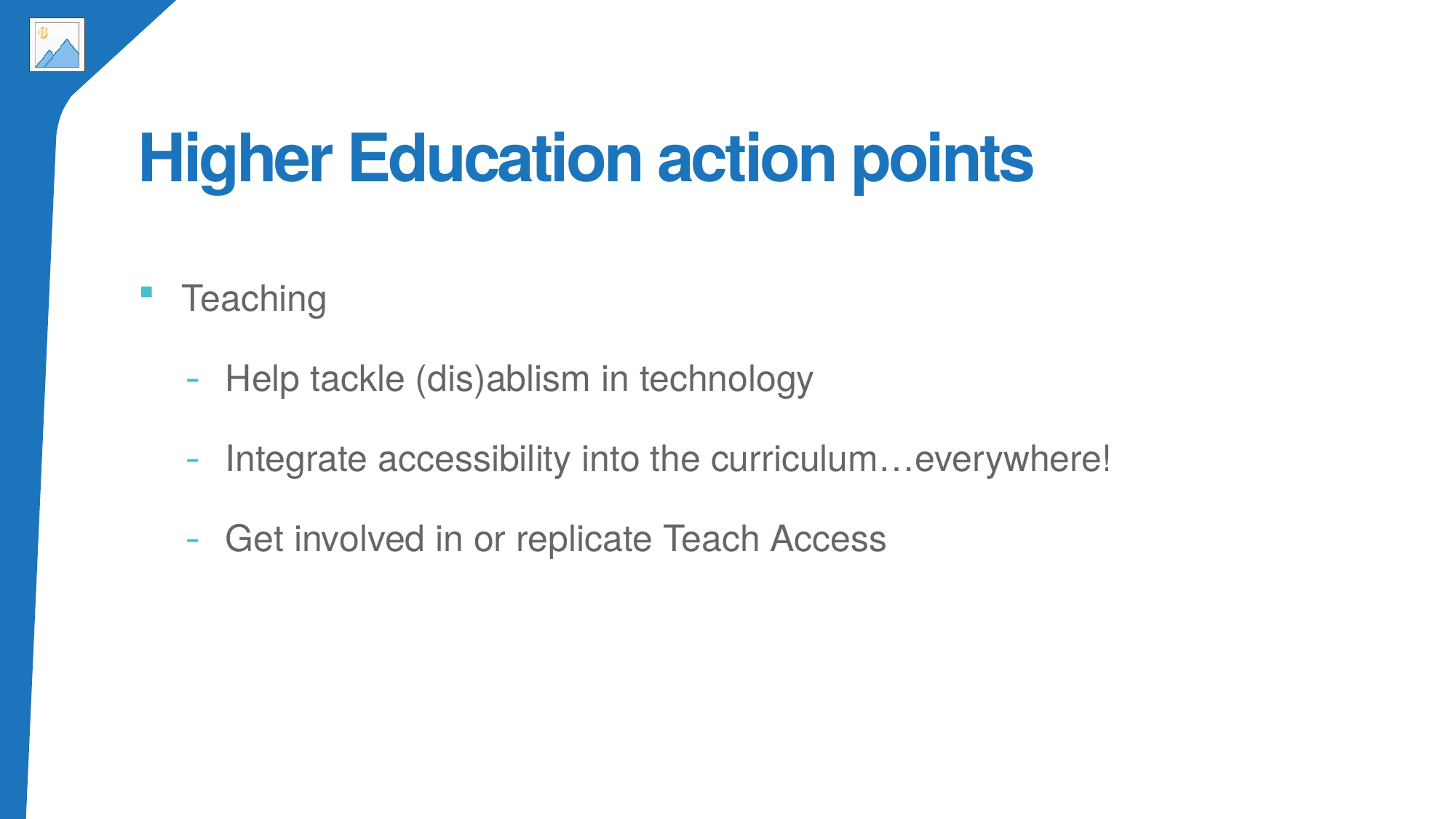

# Higher Education action points
Teaching
Help tackle (dis)ablism in technology
Integrate accessibility into the curriculum…everywhere!
Get involved in or replicate Teach Access